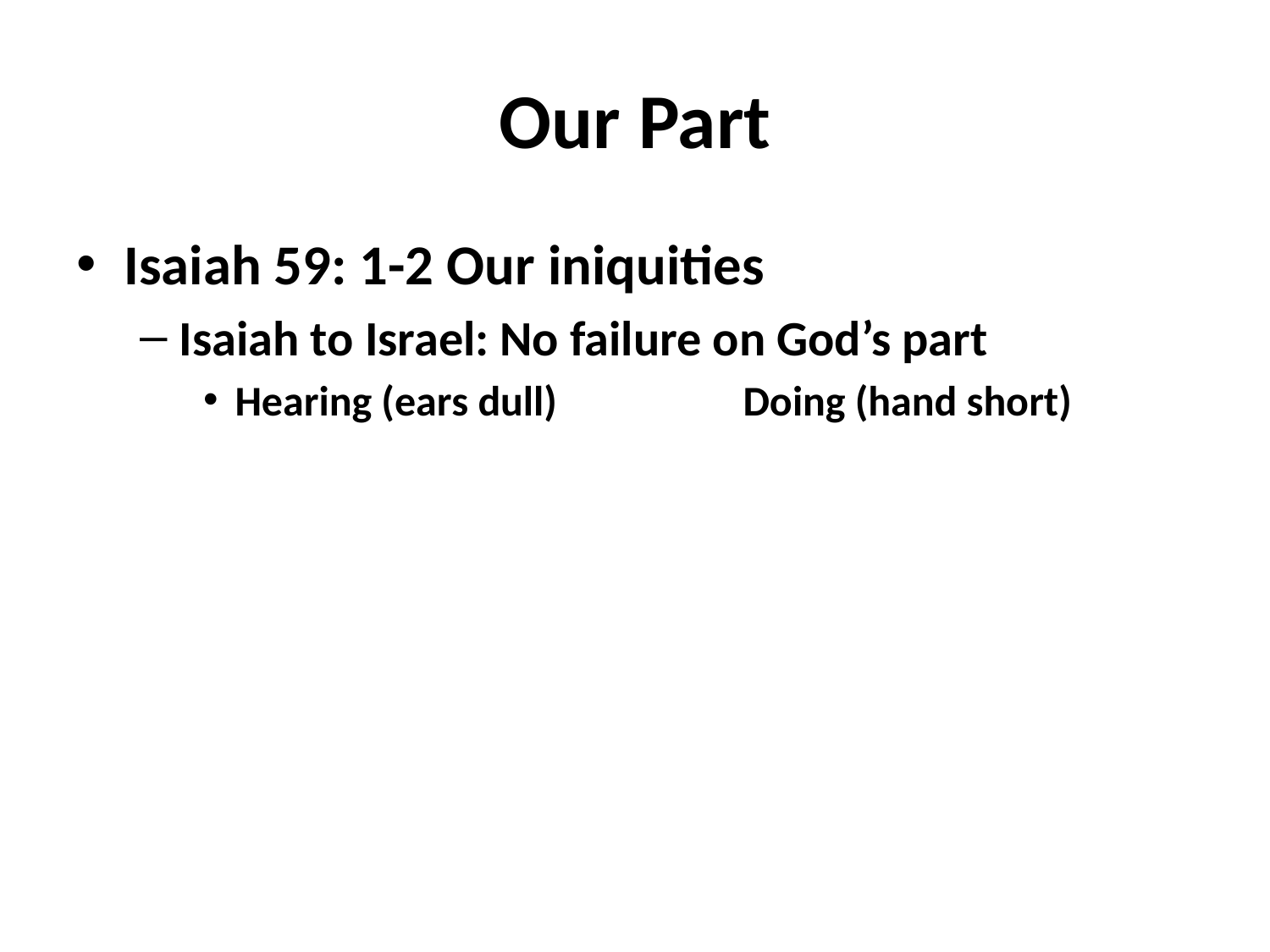

# Our Part
Isaiah 59: 1-2 Our iniquities
Isaiah to Israel: No failure on God’s part
Hearing (ears dull)		Doing (hand short)